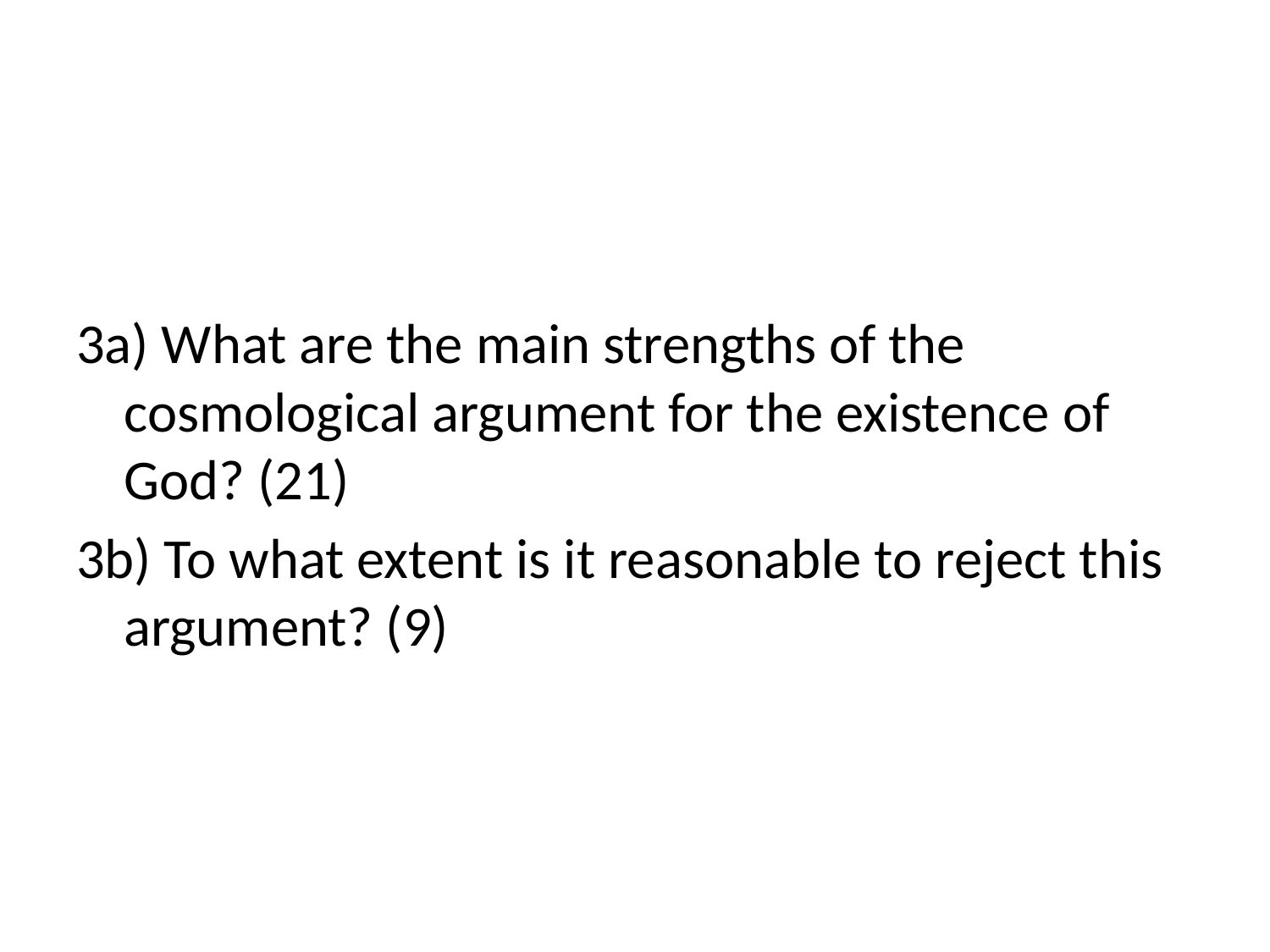

#

3a) What are the main strengths of the cosmological argument for the existence of God? (21)
3b) To what extent is it reasonable to reject this argument? (9)